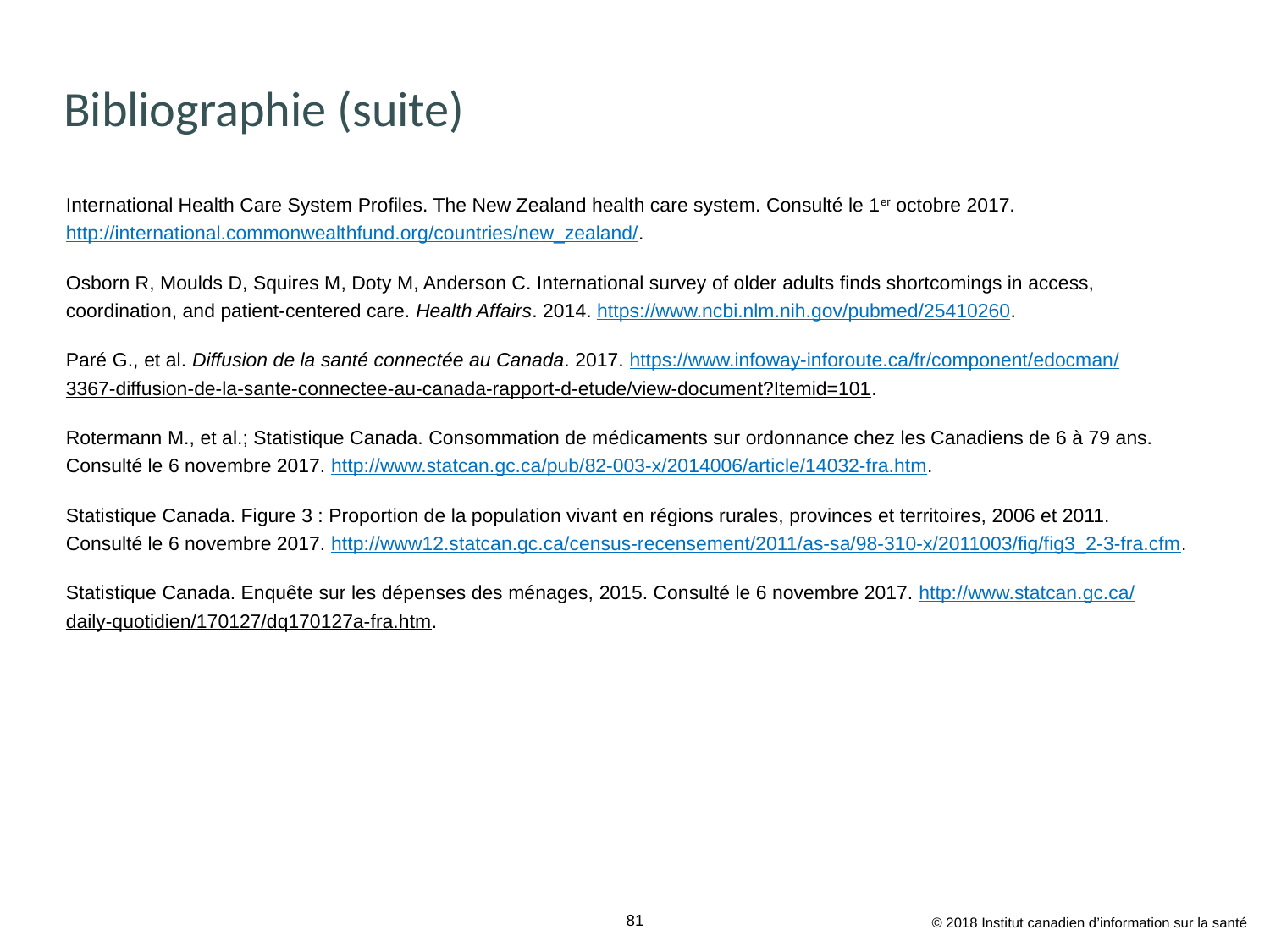

# Bibliographie (suite)
International Health Care System Profiles. The New Zealand health care system. Consulté le 1er octobre 2017. http://international.commonwealthfund.org/countries/new_zealand/.
Osborn R, Moulds D, Squires M, Doty M, Anderson C. International survey of older adults finds shortcomings in access,
coordination, and patient-centered care. Health Affairs. 2014. https://www.ncbi.nlm.nih.gov/pubmed/25410260.
Paré G., et al. Diffusion de la santé connectée au Canada. 2017. https://www.infoway-inforoute.ca/fr/component/edocman/
3367-diffusion-de-la-sante-connectee-au-canada-rapport-d-etude/view-document?Itemid=101.
Rotermann M., et al.; Statistique Canada. Consommation de médicaments sur ordonnance chez les Canadiens de 6 à 79 ans. Consulté le 6 novembre 2017. http://www.statcan.gc.ca/pub/82-003-x/2014006/article/14032-fra.htm.
Statistique Canada. Figure 3 : Proportion de la population vivant en régions rurales, provinces et territoires, 2006 et 2011.
Consulté le 6 novembre 2017. http://www12.statcan.gc.ca/census-recensement/2011/as-sa/98-310-x/2011003/fig/fig3_2-3-fra.cfm.
Statistique Canada. Enquête sur les dépenses des ménages, 2015. Consulté le 6 novembre 2017. http://www.statcan.gc.ca/
daily-quotidien/170127/dq170127a-fra.htm.
© 2018 Institut canadien d’information sur la santé
81